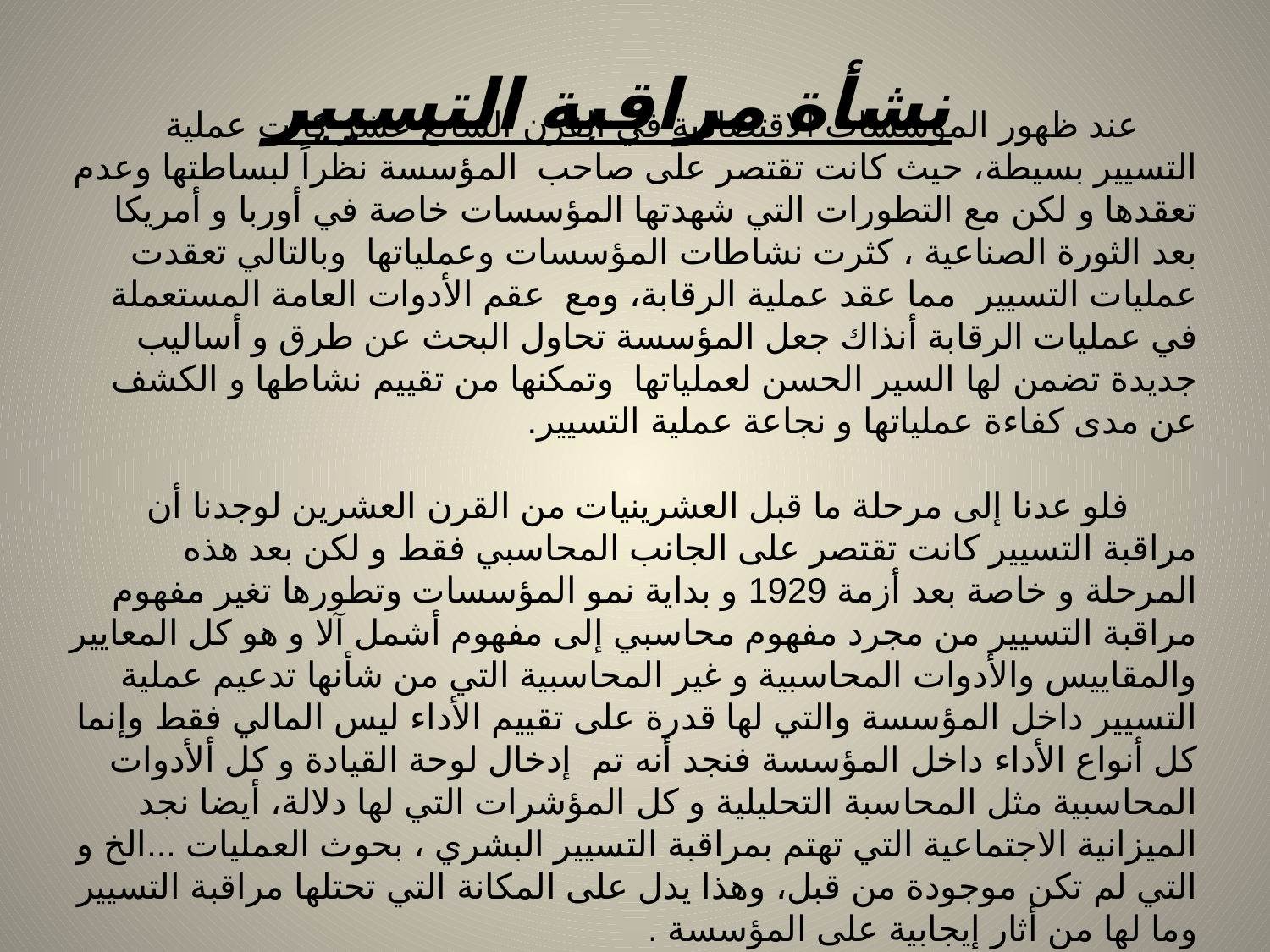

# نشأة مراقبة التسيير
      عند ظهور المؤسسات الاقتصادية في القرن السابع عشر كانت عملية التسيير بسيطة، حيث كانت تقتصر على صاحب  المؤسسة نظراً لبساطتها وعدم تعقدها و لكن مع التطورات التي شهدتها المؤسسات خاصة في أوربا و أمريكا بعد الثورة الصناعية ، كثرت نشاطات المؤسسات وعملياتها  وبالتالي تعقدت عمليات التسيير  مما عقد عملية الرقابة، ومع  عقم الأدوات العامة المستعملة في عمليات الرقابة أنذاك جعل المؤسسة تحاول البحث عن طرق و أساليب جديدة تضمن لها السير الحسن لعملياتها  وتمكنها من تقييم نشاطها و الكشف عن مدى كفاءة عملياتها و نجاعة عملية التسيير.

       فلو عدنا إلى مرحلة ما قبل العشرينيات من القرن العشرين لوجدنا أن مراقبة التسيير كانت تقتصر على الجانب المحاسبي فقط و لكن بعد هذه المرحلة و خاصة بعد أزمة 1929 و بداية نمو المؤسسات وتطورها تغير مفهوم مراقبة التسيير من مجرد مفهوم محاسبي إلى مفهوم أشمل آلا و هو كل المعايير والمقاييس والأدوات المحاسبية و غير المحاسبية التي من شأنها تدعيم عملية التسيير داخل المؤسسة والتي لها قدرة على تقييم الأداء ليس المالي فقط وإنما كل أنواع الأداء داخل المؤسسة فنجد أنه تم  إدخال لوحة القيادة و كل ألأدوات المحاسبية مثل المحاسبة التحليلية و كل المؤشرات التي لها دلالة، أيضا نجد الميزانية الاجتماعية التي تهتم بمراقبة التسيير البشري ، بحوث العمليات ...الخ و التي لم تكن موجودة من قبل، وهذا يدل على المكانة التي تحتلها مراقبة التسيير وما لها من أثار إيجابية على المؤسسة .